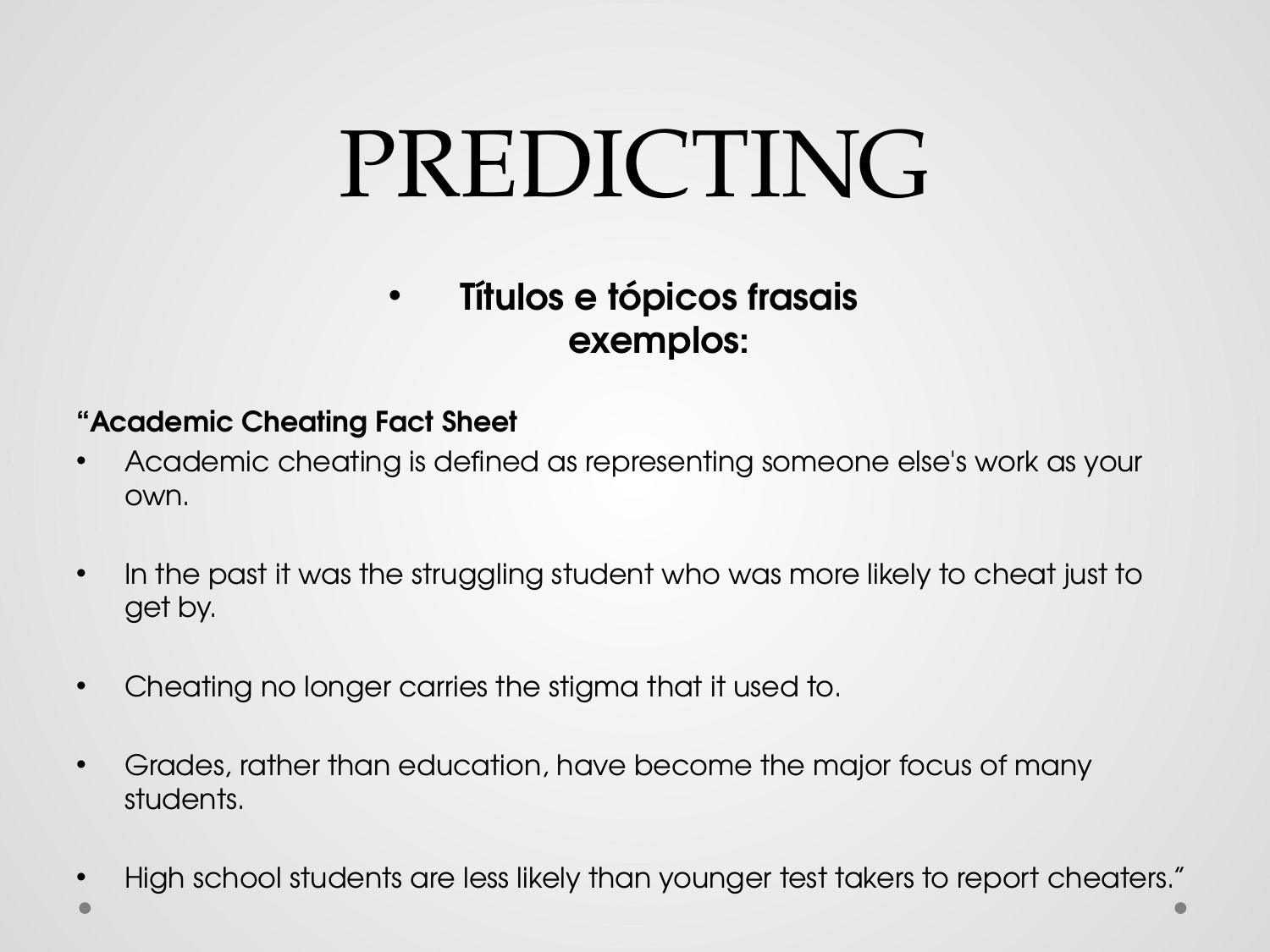

# PREDICTING

Títulos e tópicos frasais
exemplos:
“Academic Cheating Fact Sheet
Academic cheating is defined as representing someone else's work as your own.

In the past it was the struggling student who was more likely to cheat just to get by.

Cheating no longer carries the stigma that it used to.

Grades, rather than education, have become the major focus of many students.

High school students are less likely than younger test takers to report cheaters.”